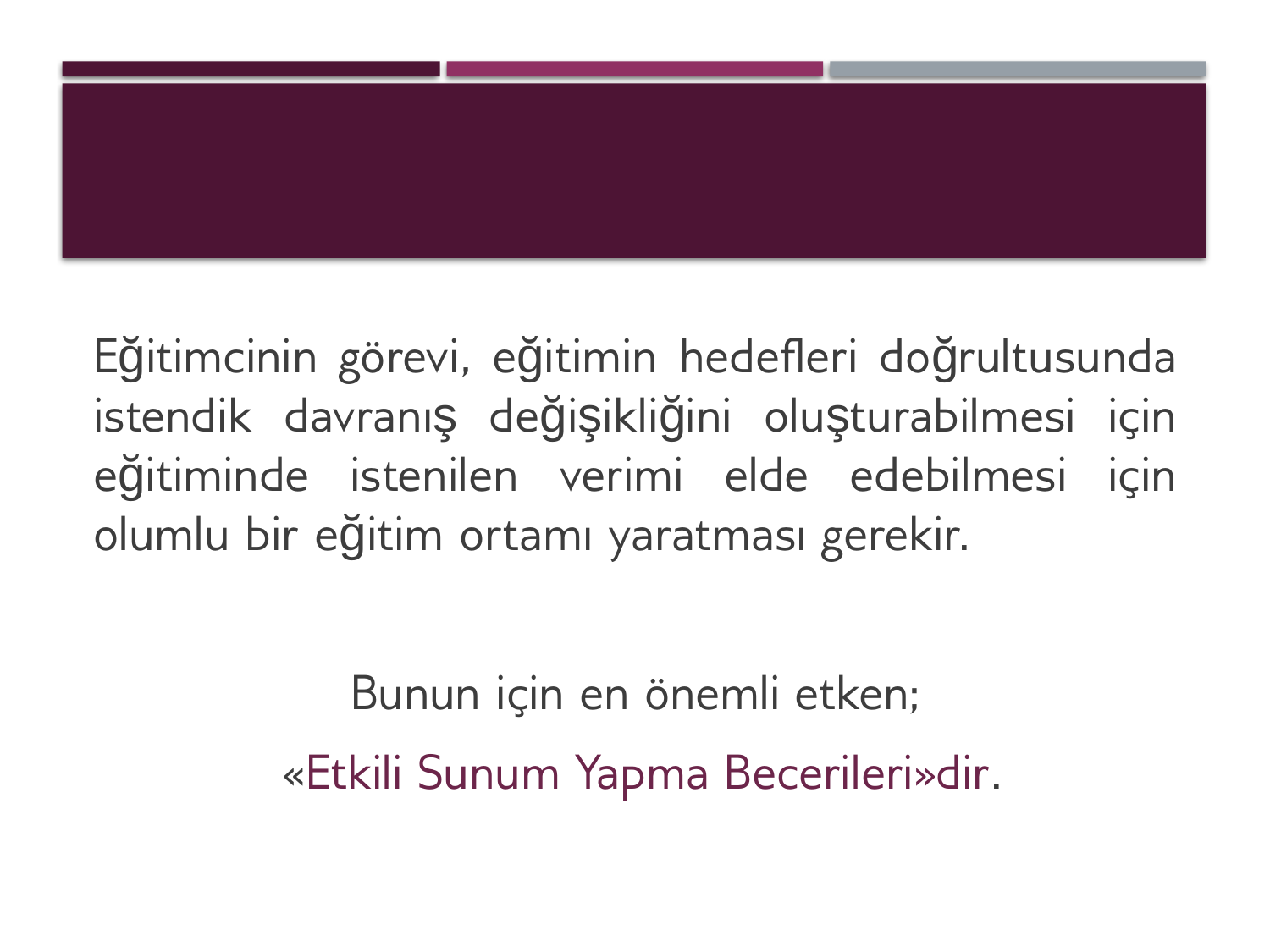

#
Eğitimcinin görevi, eğitimin hedefleri doğrultusunda istendik davranış değişikliğini oluşturabilmesi için eğitiminde istenilen verimi elde edebilmesi için olumlu bir eğitim ortamı yaratması gerekir.

Bunun için en önemli etken;
 «Etkili Sunum Yapma Becerileri»dir.